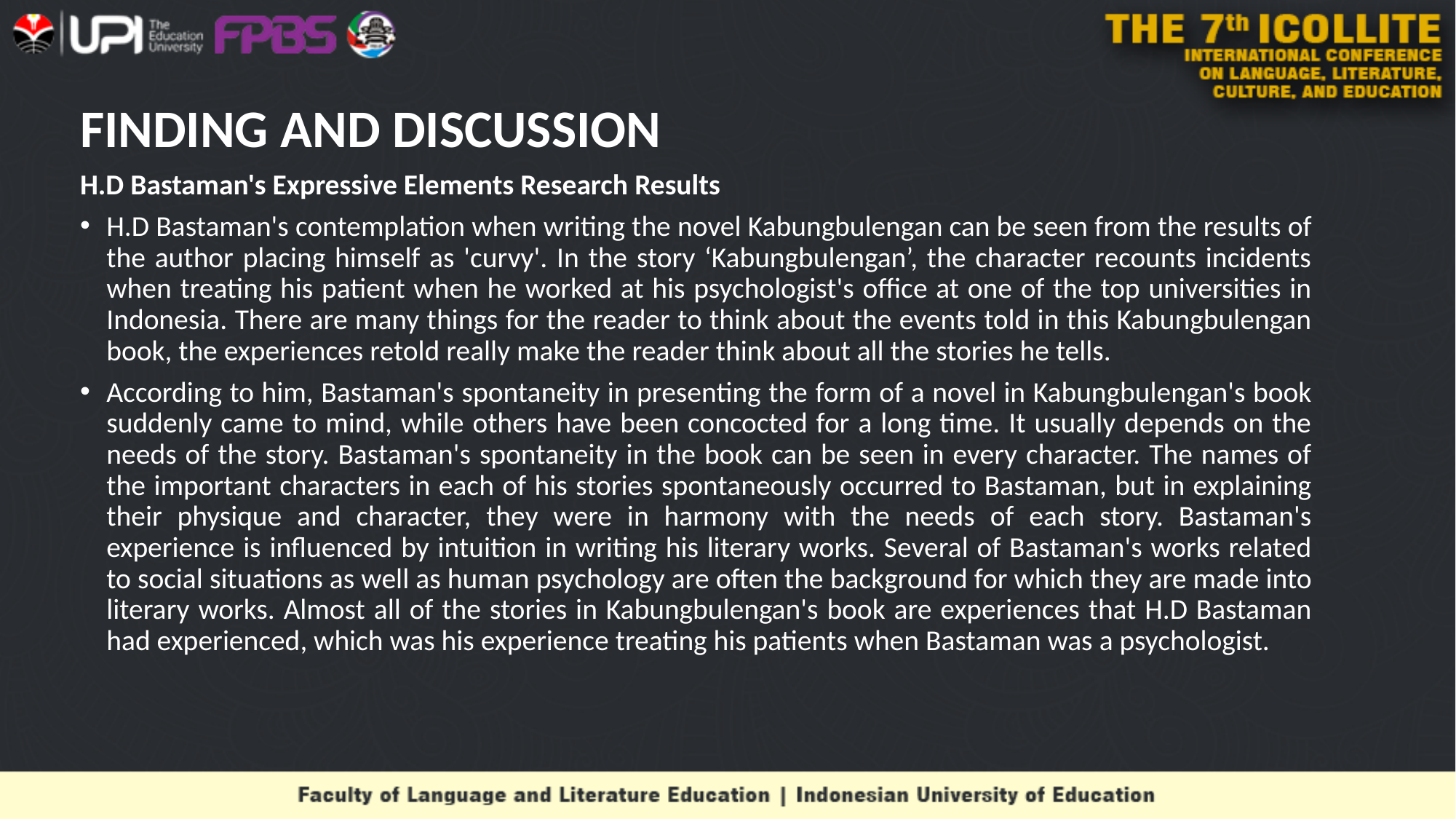

# FINDING AND DISCUSSION
H.D Bastaman's Expressive Elements Research Results
H.D Bastaman's contemplation when writing the novel Kabungbulengan can be seen from the results of the author placing himself as 'curvy'. In the story ‘Kabungbulengan’, the character recounts incidents when treating his patient when he worked at his psychologist's office at one of the top universities in Indonesia. There are many things for the reader to think about the events told in this Kabungbulengan book, the experiences retold really make the reader think about all the stories he tells.
According to him, Bastaman's spontaneity in presenting the form of a novel in Kabungbulengan's book suddenly came to mind, while others have been concocted for a long time. It usually depends on the needs of the story. Bastaman's spontaneity in the book can be seen in every character. The names of the important characters in each of his stories spontaneously occurred to Bastaman, but in explaining their physique and character, they were in harmony with the needs of each story. Bastaman's experience is influenced by intuition in writing his literary works. Several of Bastaman's works related to social situations as well as human psychology are often the background for which they are made into literary works. Almost all of the stories in Kabungbulengan's book are experiences that H.D Bastaman had experienced, which was his experience treating his patients when Bastaman was a psychologist.